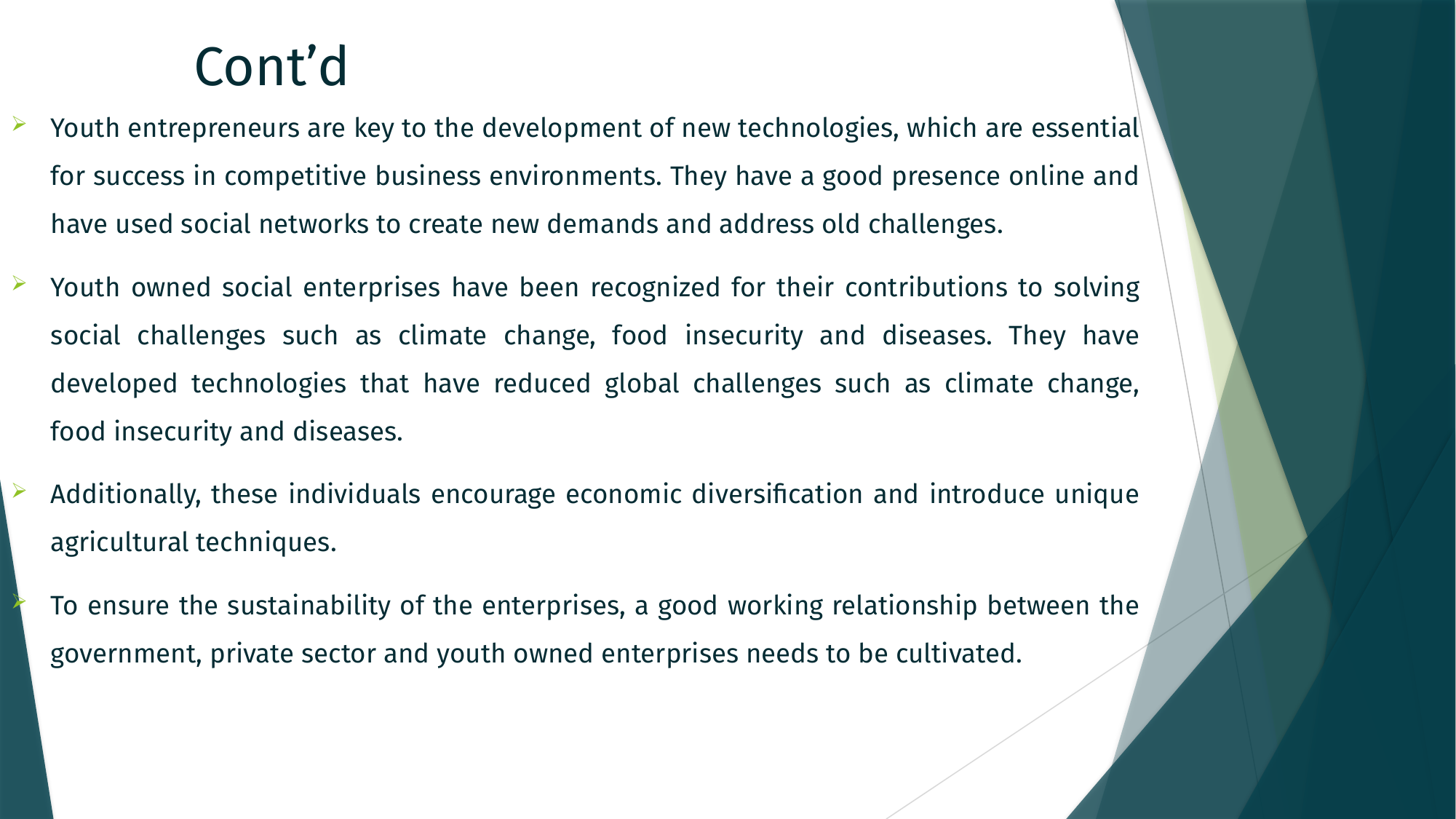

# Cont’d
Youth entrepreneurs are key to the development of new technologies, which are essential for success in competitive business environments. They have a good presence online and have used social networks to create new demands and address old challenges.
Youth owned social enterprises have been recognized for their contributions to solving social challenges such as climate change, food insecurity and diseases. They have developed technologies that have reduced global challenges such as climate change, food insecurity and diseases.
Additionally, these individuals encourage economic diversification and introduce unique agricultural techniques.
To ensure the sustainability of the enterprises, a good working relationship between the government, private sector and youth owned enterprises needs to be cultivated.